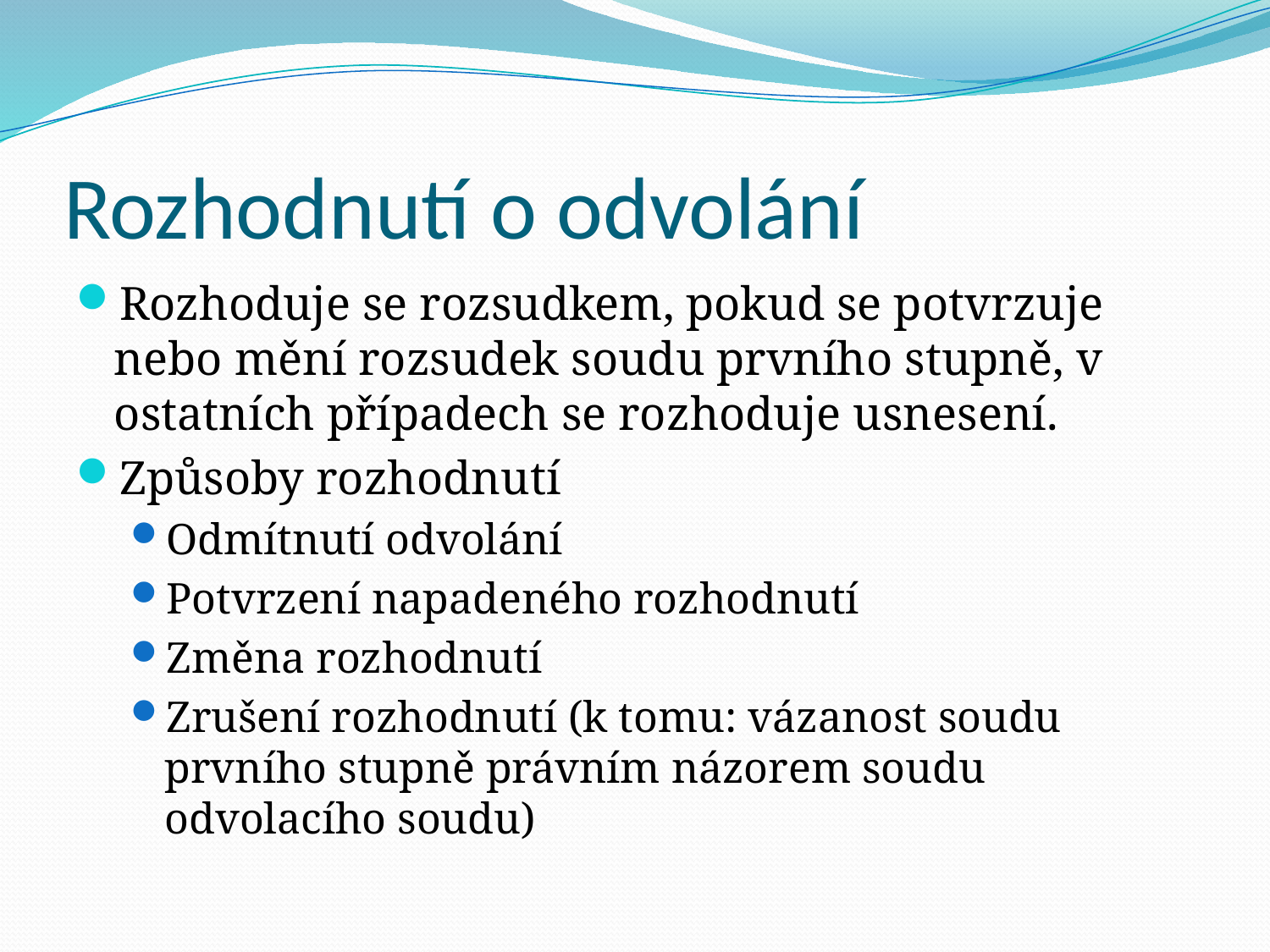

# Rozhodnutí o odvolání
Rozhoduje se rozsudkem, pokud se potvrzuje nebo mění rozsudek soudu prvního stupně, v ostatních případech se rozhoduje usnesení.
Způsoby rozhodnutí
Odmítnutí odvolání
Potvrzení napadeného rozhodnutí
Změna rozhodnutí
Zrušení rozhodnutí (k tomu: vázanost soudu prvního stupně právním názorem soudu odvolacího soudu)